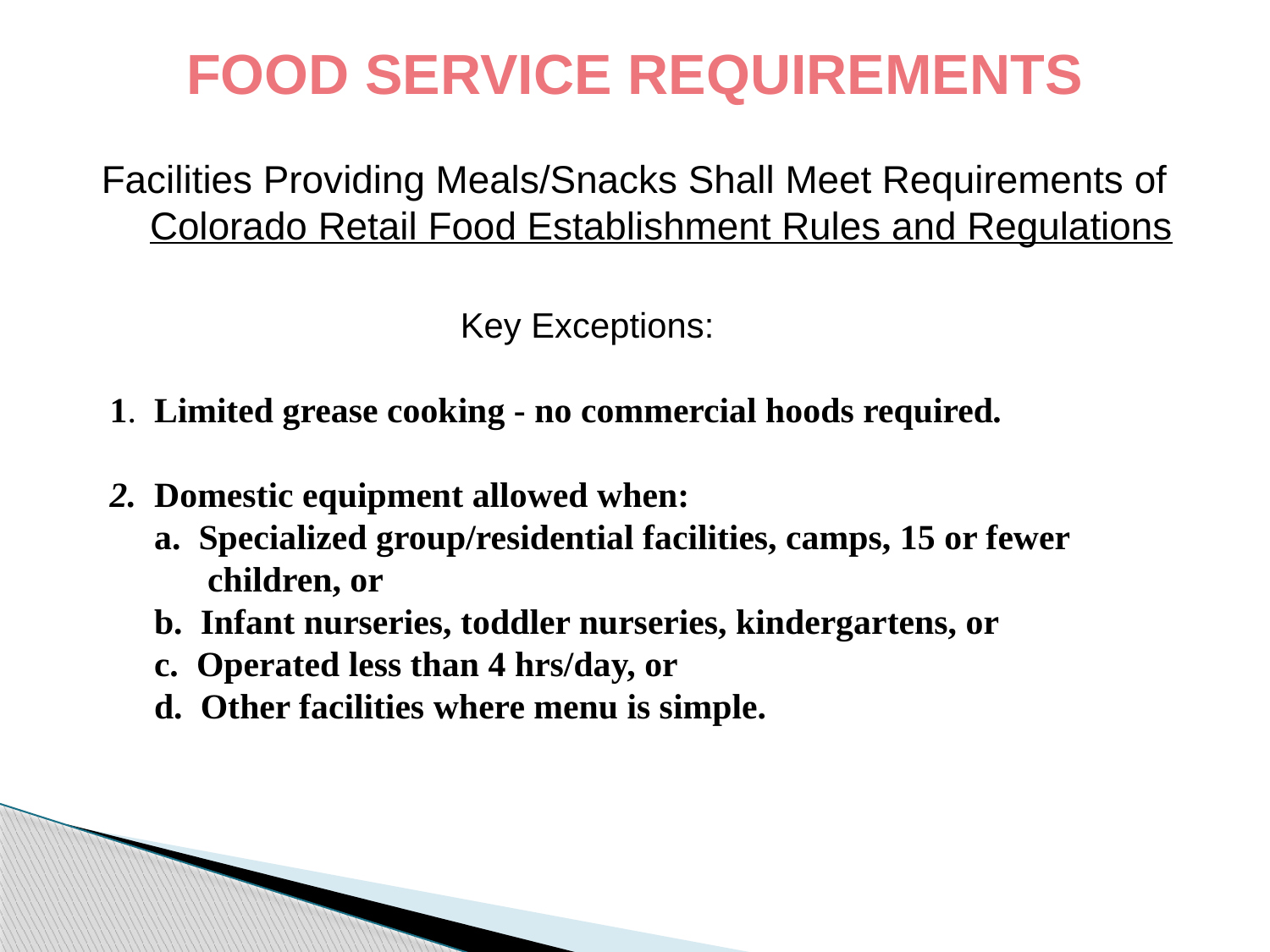

FOOD SERVICE REQUIREMENTS

 Facilities Providing Meals/Snacks Shall Meet Requirements of Colorado Retail Food Establishment Rules and Regulations

Key Exceptions:

     1.  Limited grease cooking - no commercial hoods required.

     2.  Domestic equipment allowed when:
          a.  Specialized group/residential facilities, camps, 15 or fewer
                children, or
          b.  Infant nurseries, toddler nurseries, kindergartens, or
          c.  Operated less than 4 hrs/day, or
          d.  Other facilities where menu is simple.